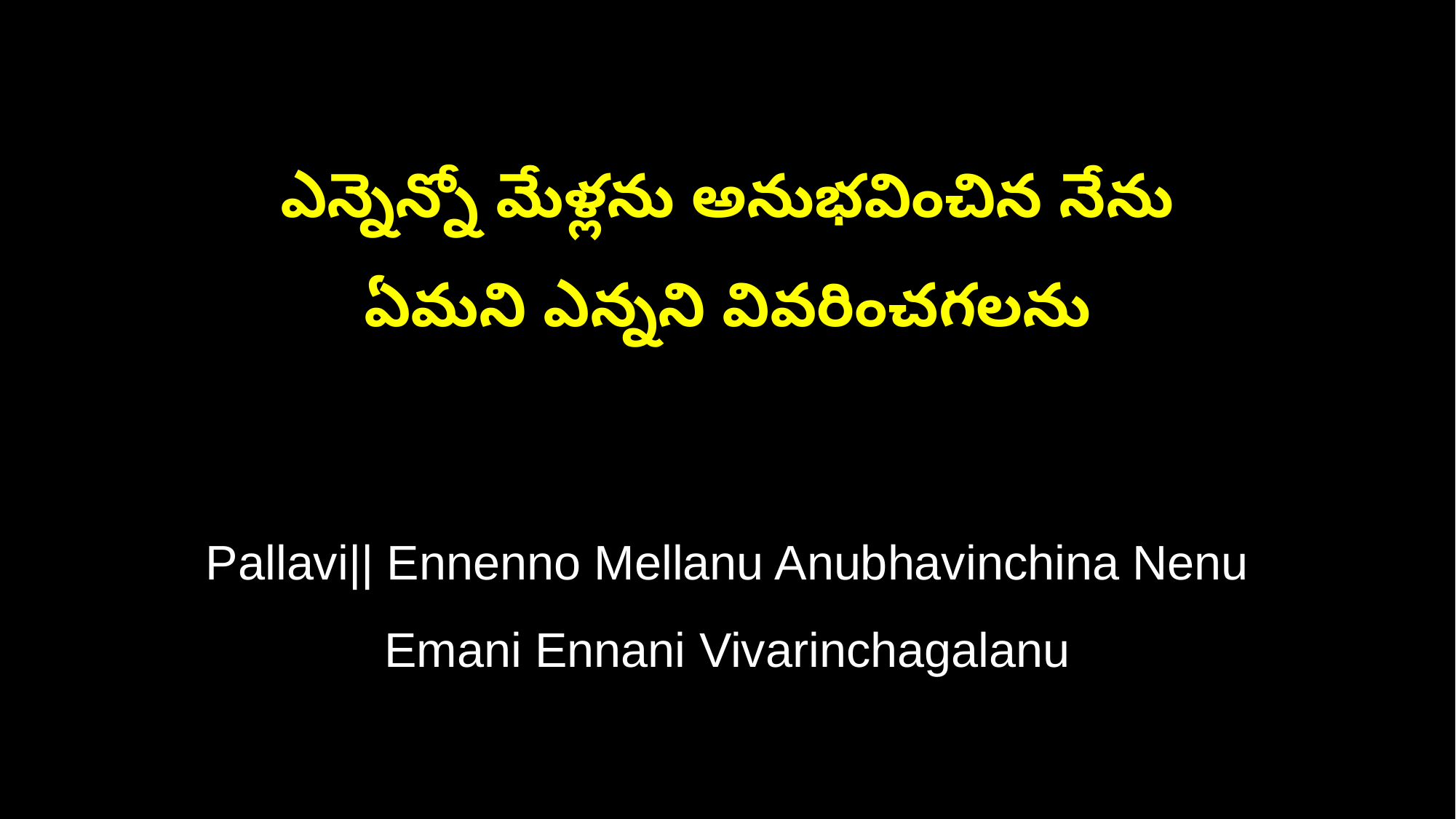

ఎన్నెన్నో మేళ్లను అనుభవించిన నేను
ఏమని ఎన్నని వివరించగలను
Pallavi|| Ennenno Mellanu Anubhavinchina Nenu
Emani Ennani Vivarinchagalanu